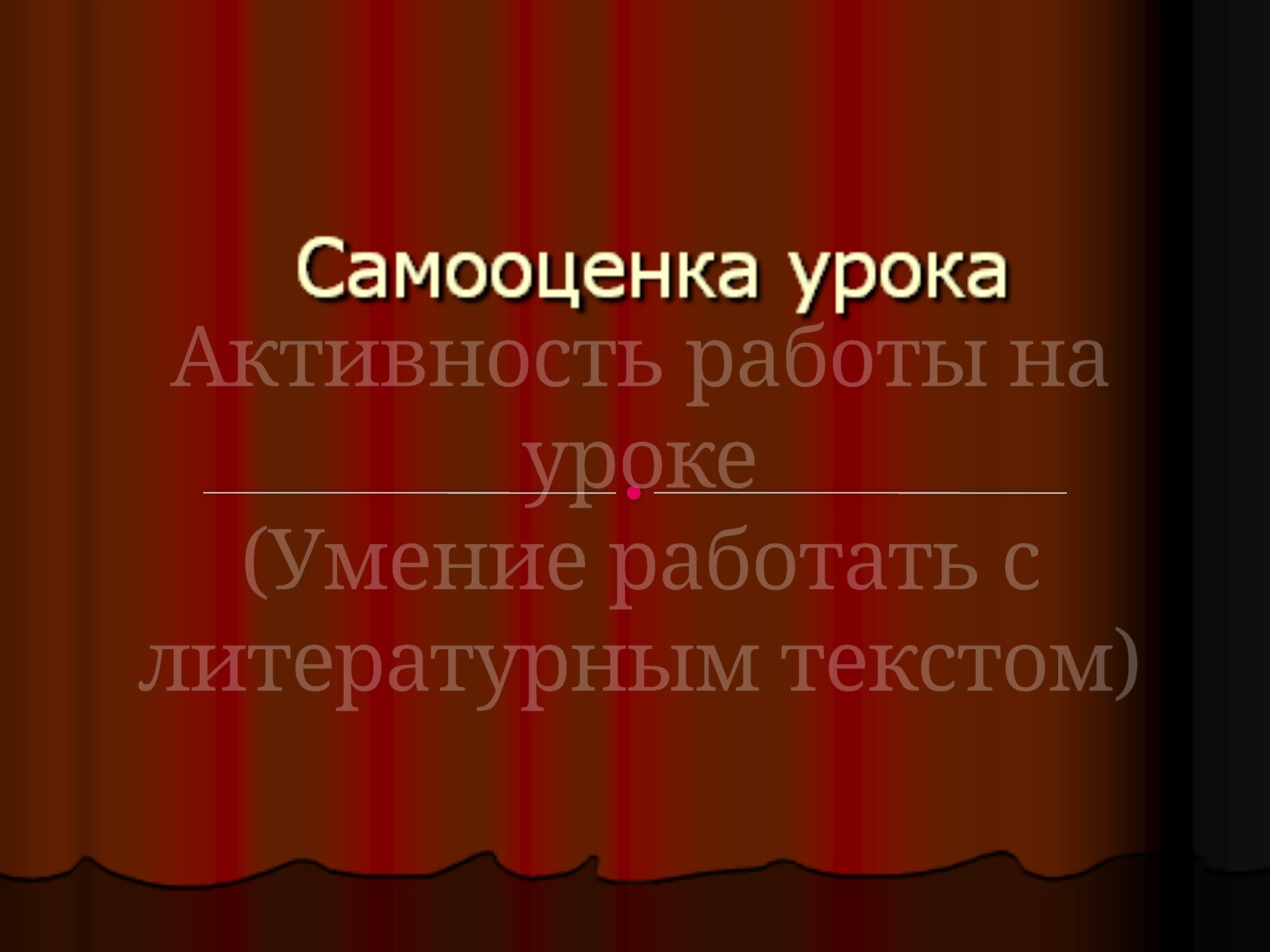

# Активность работы на уроке (Умение работать с литературным текстом)